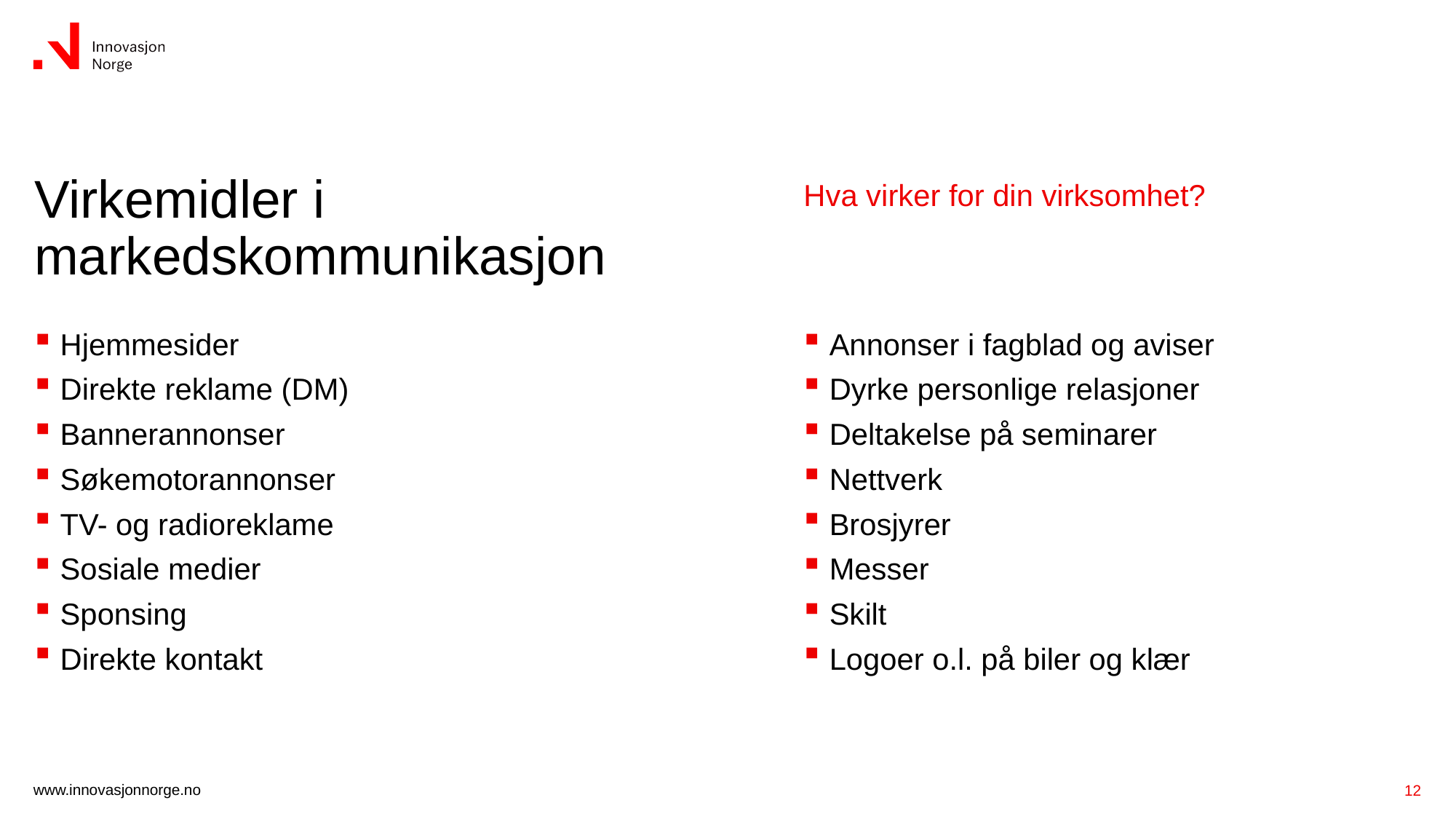

# Virkemidler i markedskommunikasjon
Hva virker for din virksomhet?

Hjemmesider
Direkte reklame (DM)
Bannerannonser
Søkemotorannonser
TV- og radioreklame
Sosiale medier
Sponsing
Direkte kontakt
Annonser i fagblad og aviser
Dyrke personlige relasjoner
Deltakelse på seminarer
Nettverk
Brosjyrer
Messer
Skilt
Logoer o.l. på biler og klær

12